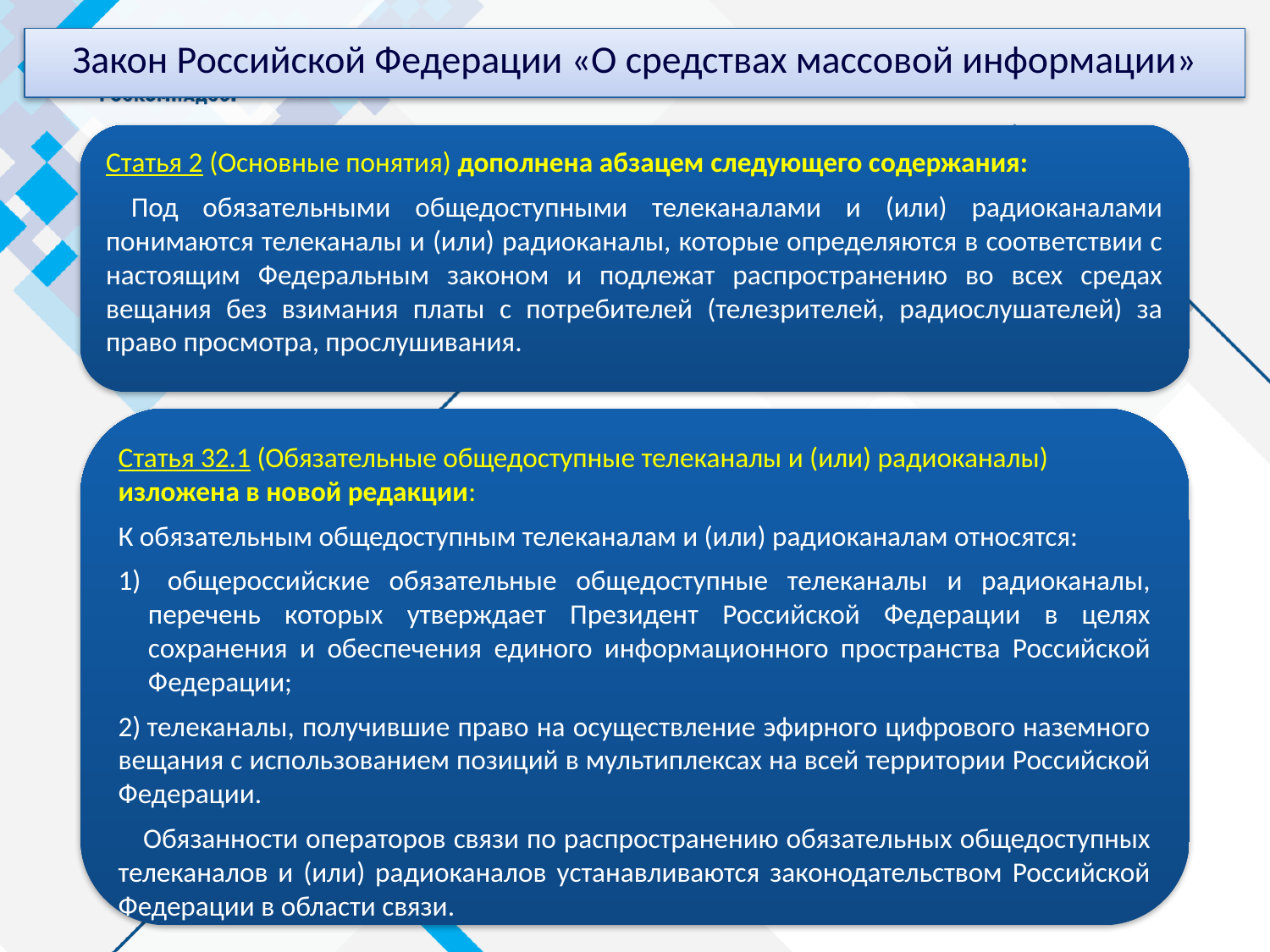

Закон Российской Федерации «О средствах массовой информации»
Статья 2 (Основные понятия) дополнена абзацем следующего содержания:
Под обязательными общедоступными телеканалами и (или) радиоканалами понимаются телеканалы и (или) радиоканалы, которые определяются в соответствии с настоящим Федеральным законом и подлежат распространению во всех средах вещания без взимания платы с потребителей (телезрителей, радиослушателей) за право просмотра, прослушивания.

Статья 32.1 (Обязательные общедоступные телеканалы и (или) радиоканалы) изложена в новой редакции:
К обязательным общедоступным телеканалам и (или) радиоканалам относятся:
 общероссийские обязательные общедоступные телеканалы и радиоканалы, перечень которых утверждает Президент Российской Федерации в целях сохранения и обеспечения единого информационного пространства Российской Федерации;
2) телеканалы, получившие право на осуществление эфирного цифрового наземного вещания с использованием позиций в мультиплексах на всей территории Российской Федерации.
Обязанности операторов связи по распространению обязательных общедоступных телеканалов и (или) радиоканалов устанавливаются законодательством Российской Федерации в области связи.
3